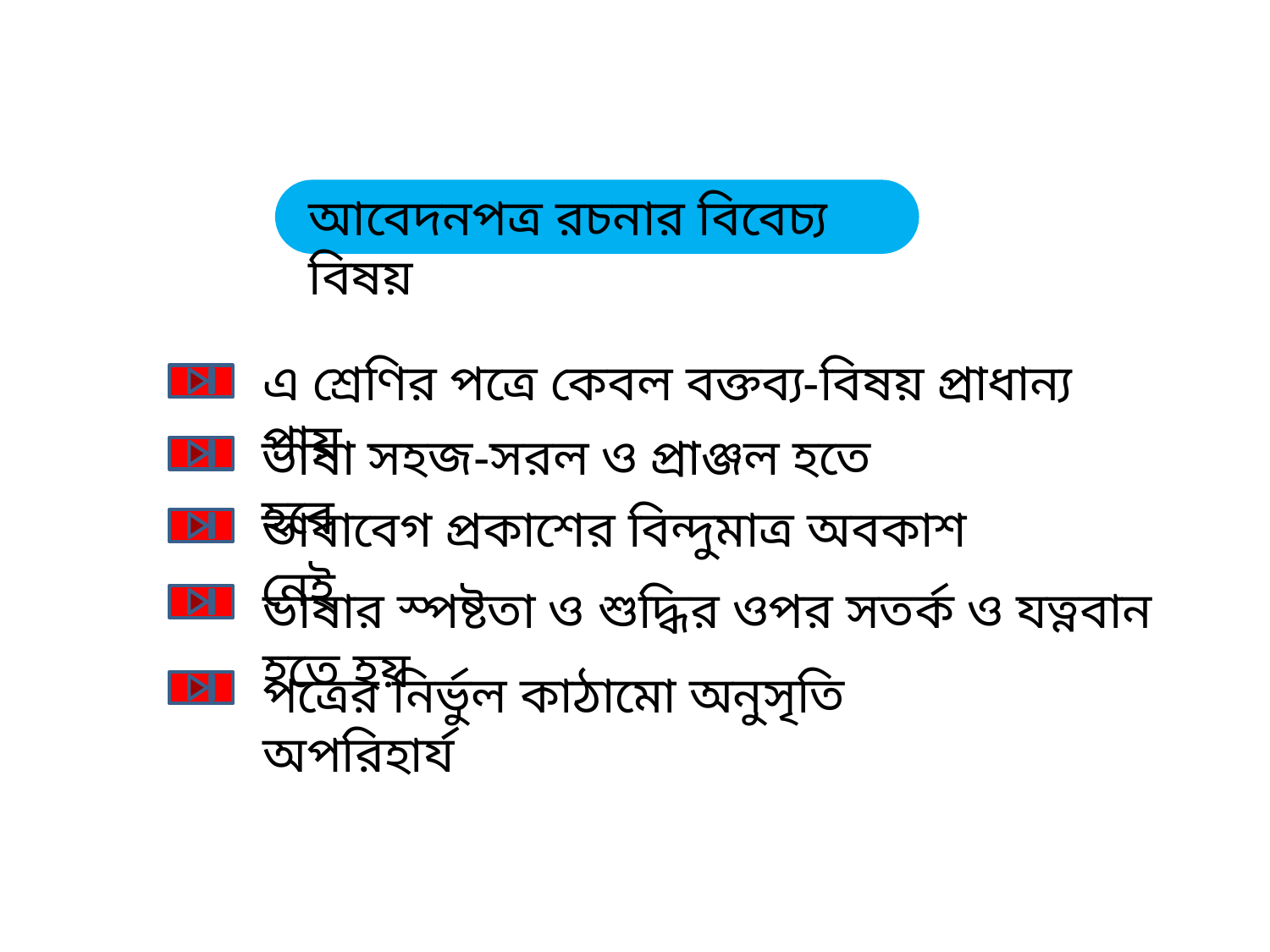

আবেদনপত্র রচনার বিবেচ্য বিষয়
এ শ্রেণির পত্রে কেবল বক্তব্য-বিষয় প্রাধান্য পায়

ভাষা সহজ-সরল ও প্রাঞ্জল হতে হবে

ভাবাবেগ প্রকাশের বিন্দুমাত্র অবকাশ নেই

ভাষার স্পষ্টতা ও শুদ্ধির ওপর সতর্ক ও যত্নবান হতে হয়

পত্রের নির্ভুল কাঠামো অনুসৃতি অপরিহার্য